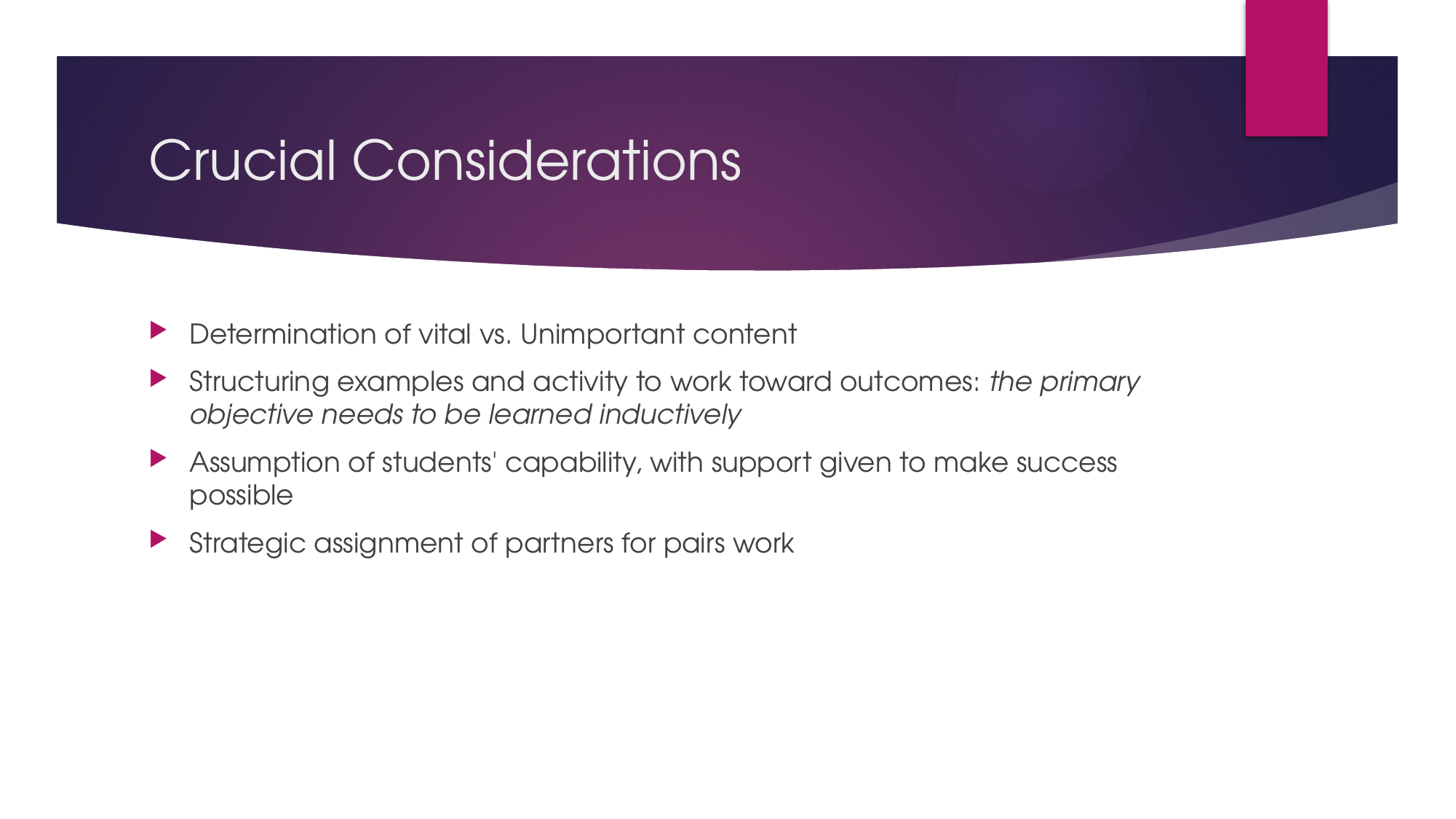

# Crucial Considerations
Determination of vital vs. Unimportant content
Structuring examples and activity to work toward outcomes: the primary objective needs to be learned inductively
Assumption of students' capability, with support given to make success possible
Strategic assignment of partners for pairs work